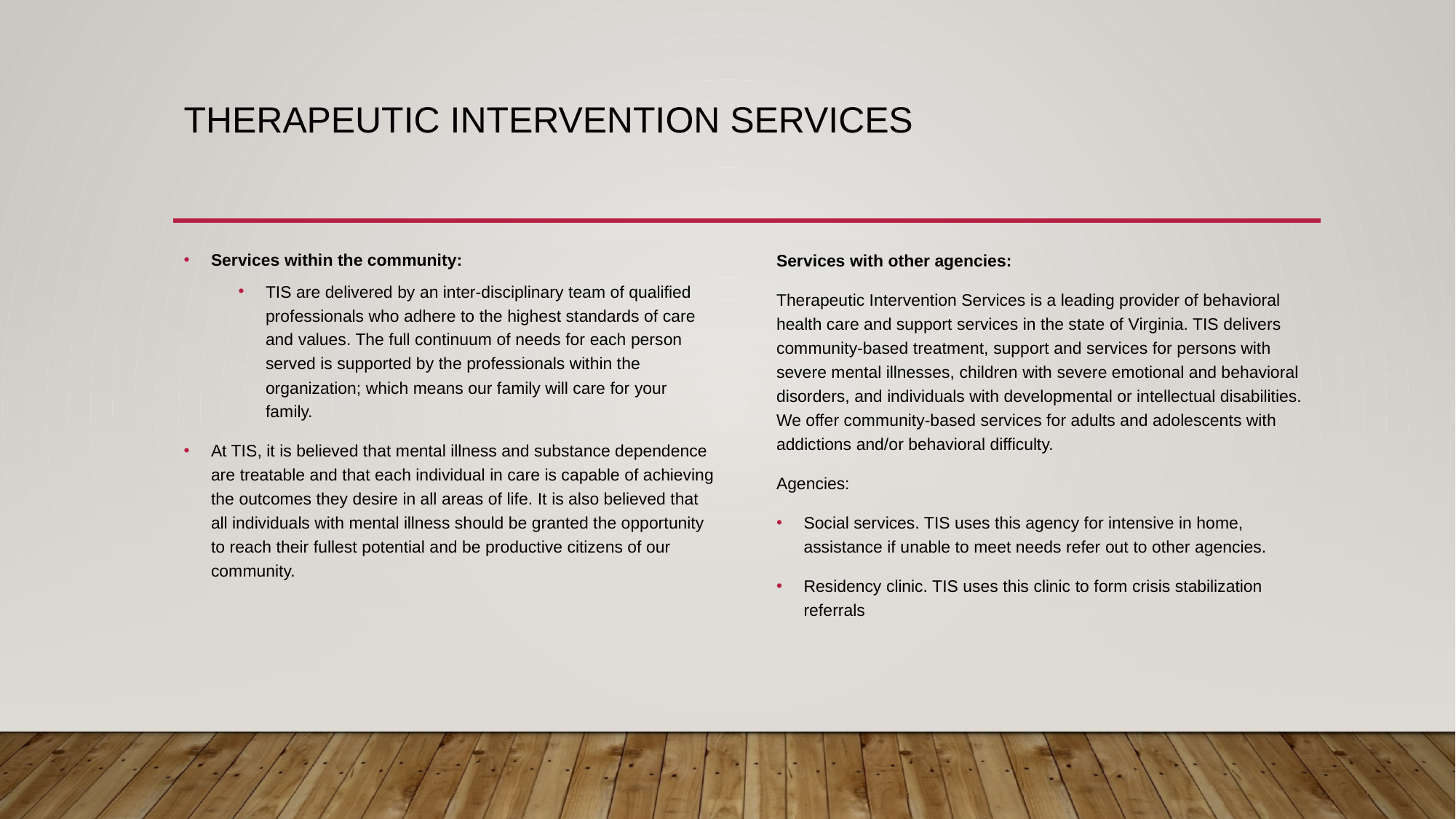

# Therapeutic Intervention Services
Services within the community:
TIS are delivered by an inter-disciplinary team of qualified professionals who adhere to the highest standards of care and values. The full continuum of needs for each person served is supported by the professionals within the organization; which means our family will care for your family.
At TIS, it is believed that mental illness and substance dependence are treatable and that each individual in care is capable of achieving the outcomes they desire in all areas of life. It is also believed that all individuals with mental illness should be granted the opportunity to reach their fullest potential and be productive citizens of our community.
Services with other agencies:
Therapeutic Intervention Services is a leading provider of behavioral health care and support services in the state of Virginia. TIS delivers community-based treatment, support and services for persons with severe mental illnesses, children with severe emotional and behavioral disorders, and individuals with developmental or intellectual disabilities. We offer community-based services for adults and adolescents with addictions and/or behavioral difficulty.
Agencies:
Social services. TIS uses this agency for intensive in home, assistance if unable to meet needs refer out to other agencies.
Residency clinic. TIS uses this clinic to form crisis stabilization referrals